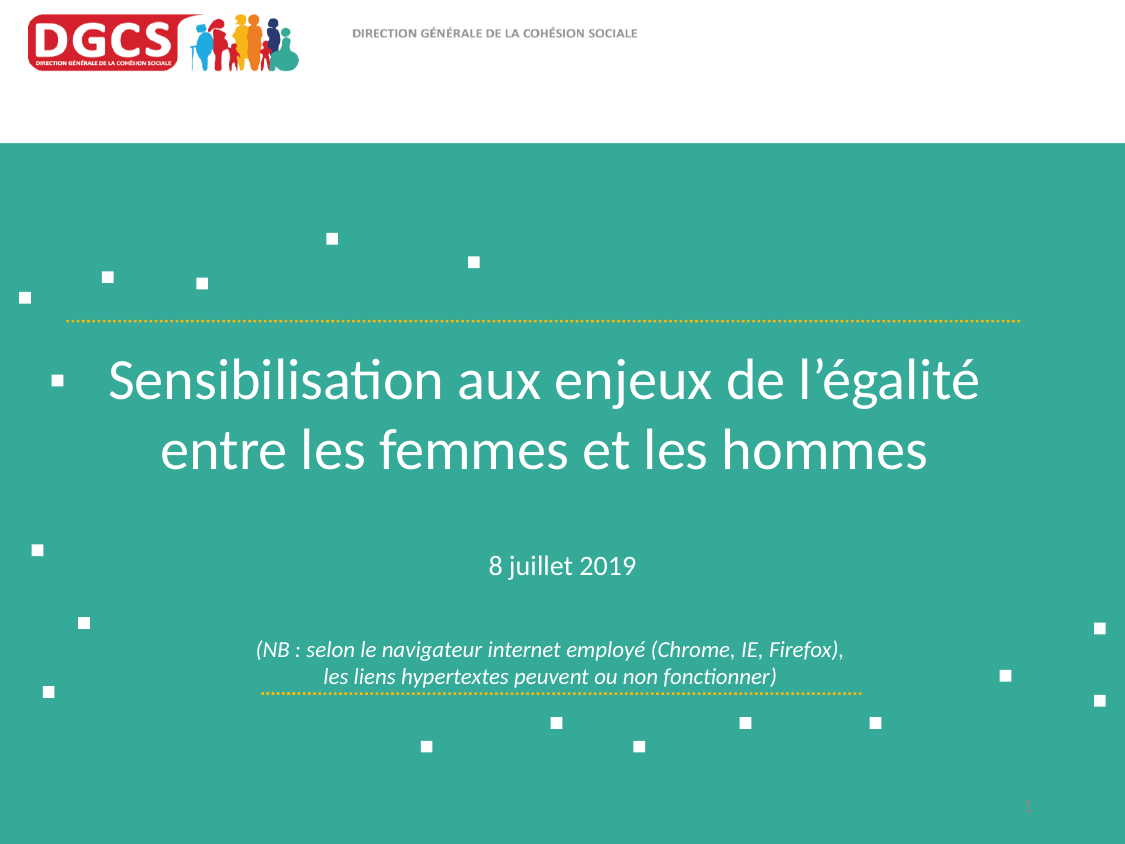

Sensibilisation aux enjeux de l’égalité entre les femmes et les hommes

8 juillet 2019

(NB : selon le navigateur internet employé (Chrome, IE, Firefox), les liens hypertextes peuvent ou non fonctionner)

1